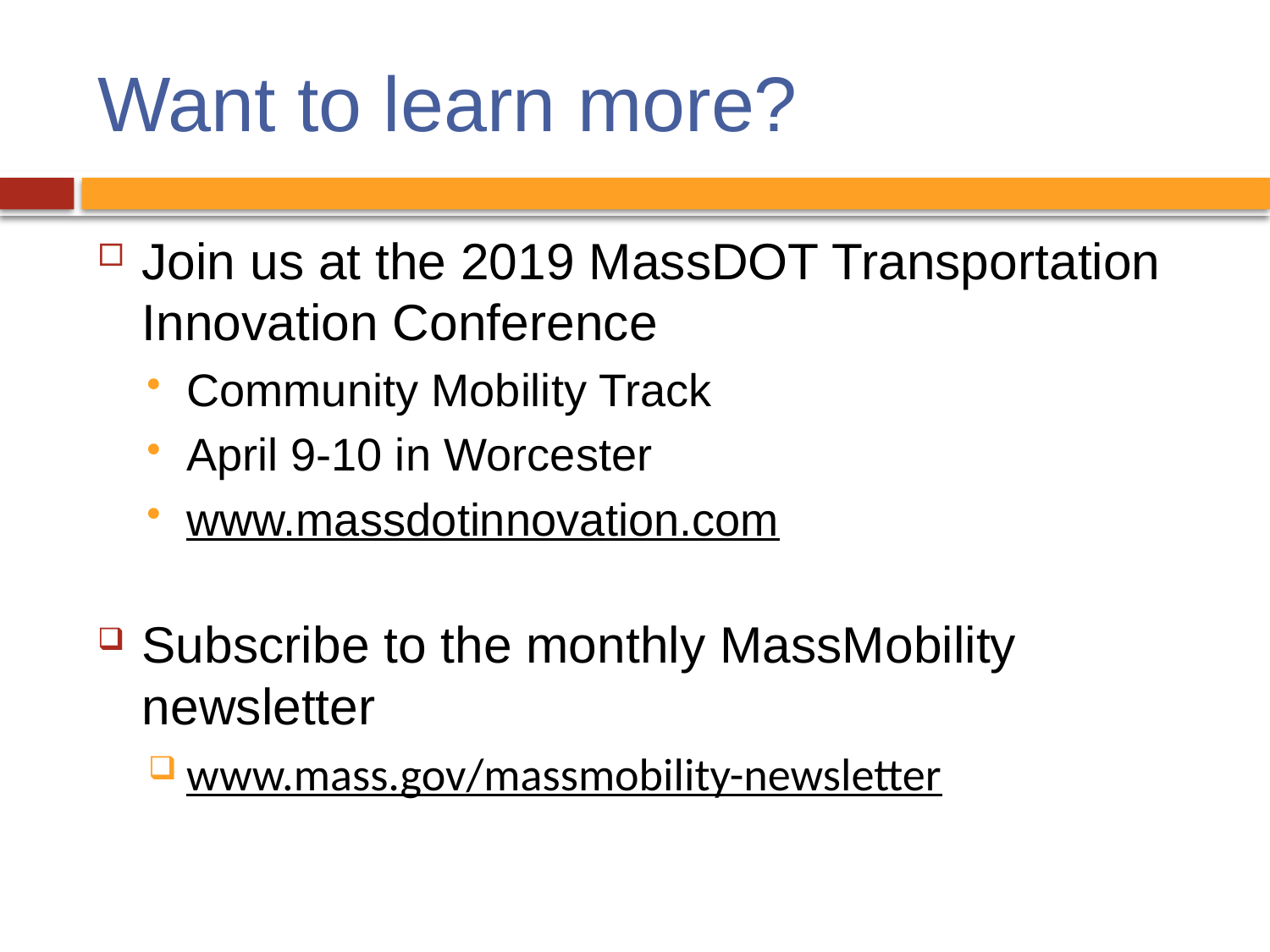

# Want to learn more?
Join us at the 2019 MassDOT Transportation Innovation Conference
Community Mobility Track
April 9-10 in Worcester
www.massdotinnovation.com
Subscribe to the monthly MassMobility newsletter
www.mass.gov/massmobility-newsletter